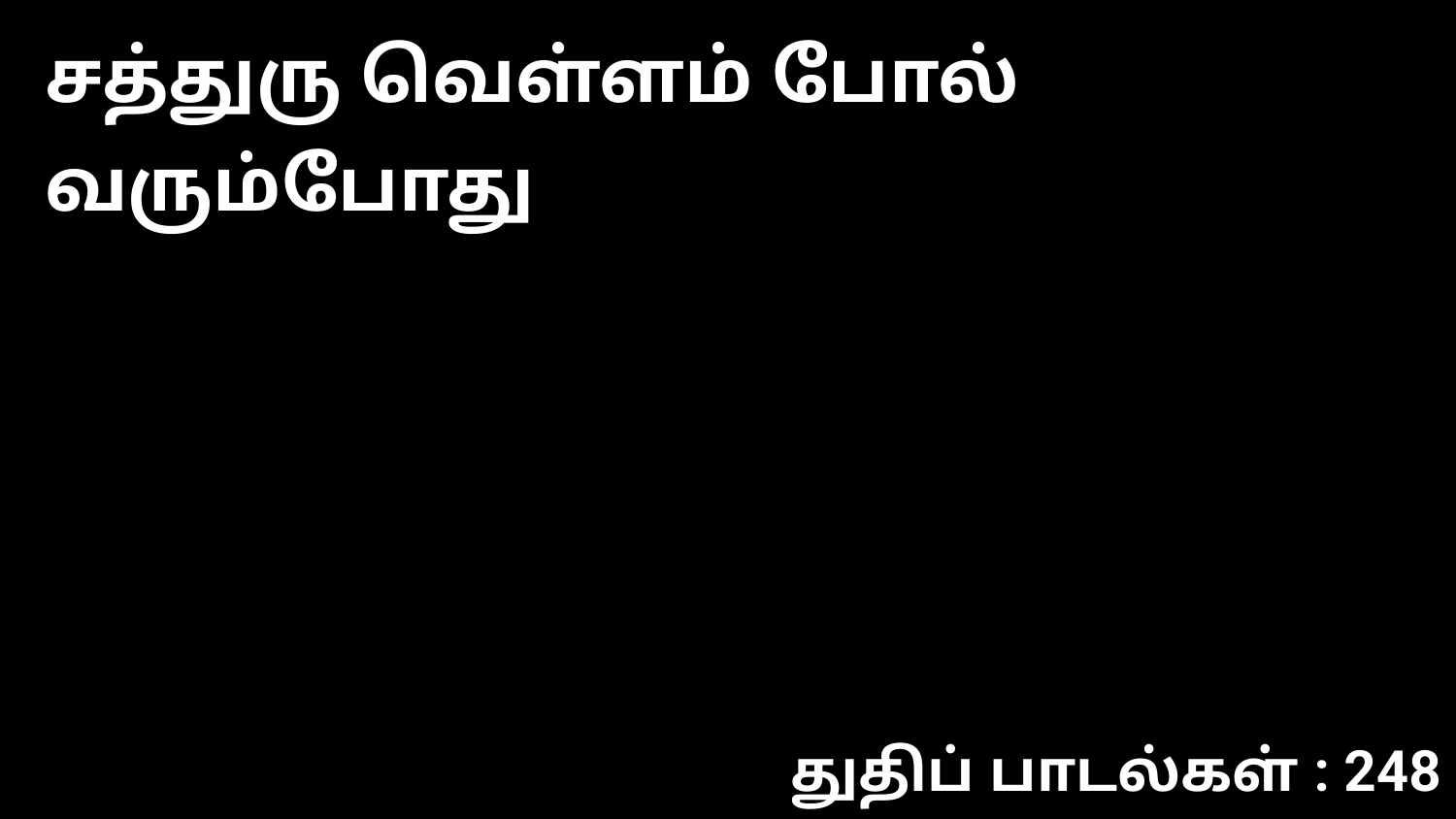

சத்துரு வெள்ளம் போல் வரும்போது
துதிப் பாடல்கள் : 248